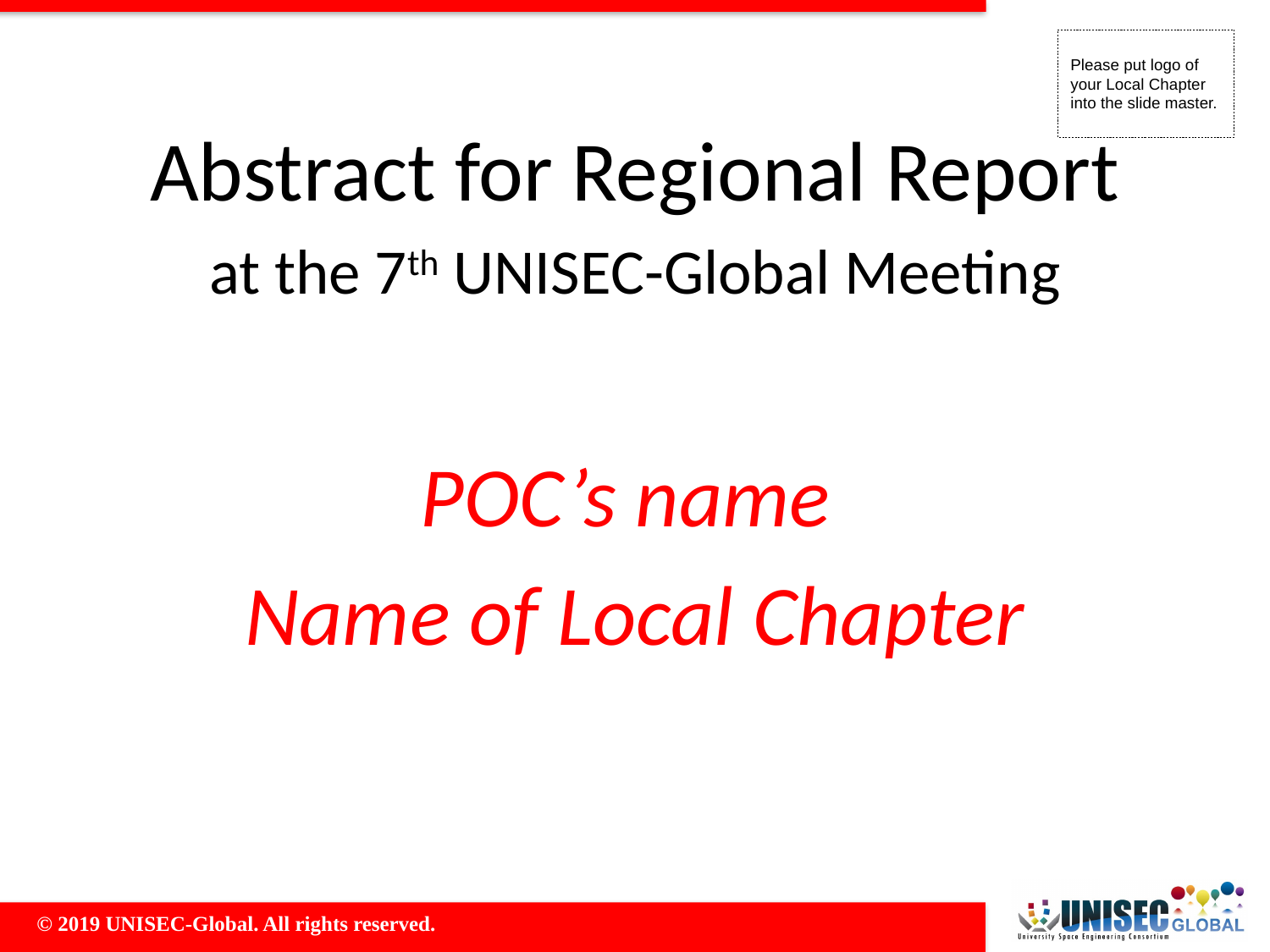

Abstract for Regional Report
at the 7th UNISEC-Global Meeting

POC’s name
Name of Local Chapter